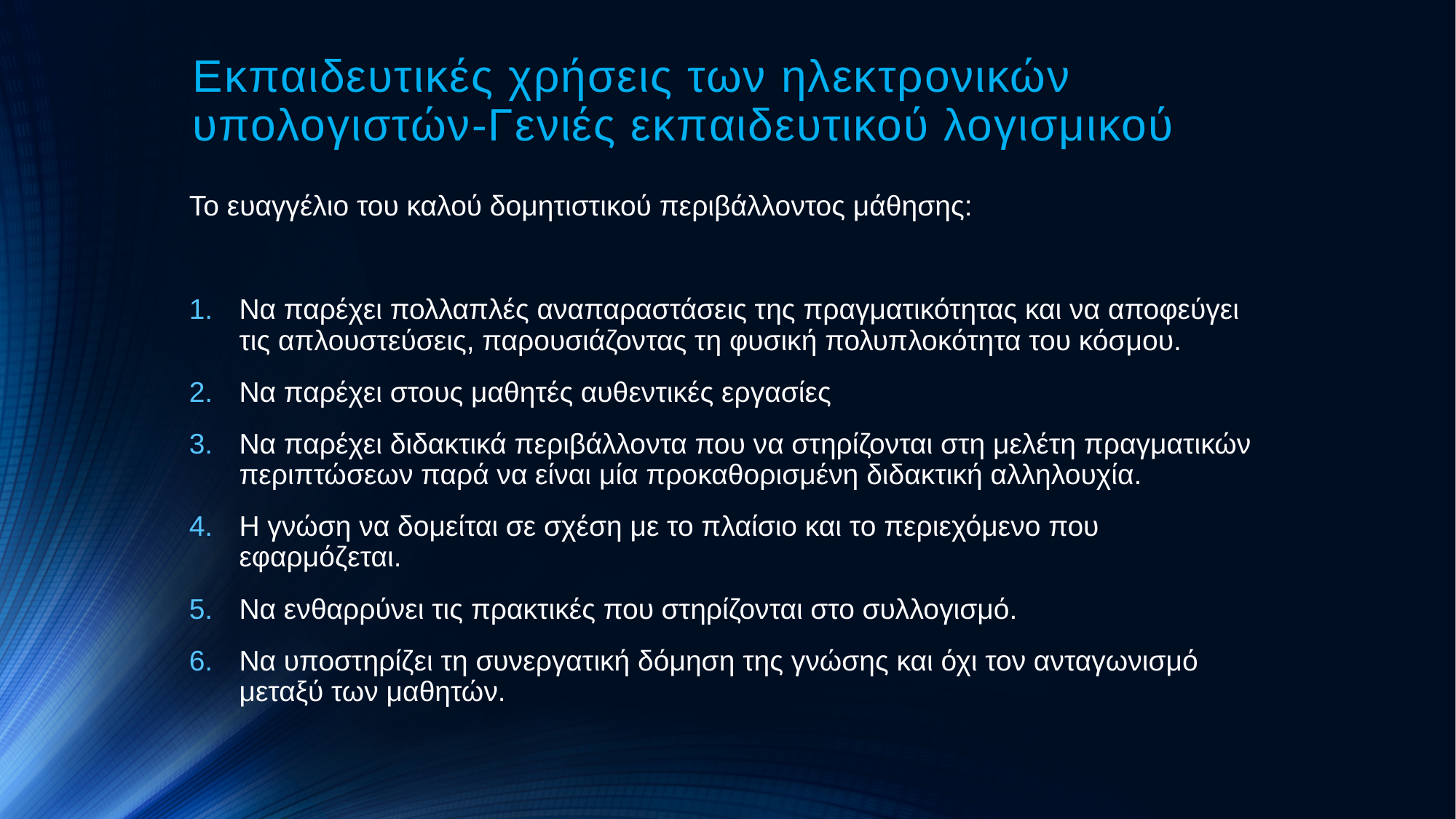

# Εκπαιδευτικές χρήσεις των ηλεκτρονικών υπολογιστών-Γενιές εκπαιδευτικού λογισμικού
Το ευαγγέλιο του καλού δομητιστικού περιβάλλοντος μάθησης:

Να παρέχει πολλαπλές αναπαραστάσεις της πραγματικότητας και να αποφεύγει τις απλουστεύσεις, παρουσιάζοντας τη φυσική πολυπλοκότητα του κόσμου.
Να παρέχει στους μαθητές αυθεντικές εργασίες
Να παρέχει διδακτικά περιβάλλοντα που να στηρίζονται στη μελέτη πραγματικών περιπτώσεων παρά να είναι μία προκαθορισμένη διδακτική αλληλουχία.
Η γνώση να δομείται σε σχέση με το πλαίσιο και το περιεχόμενο που εφαρμόζεται.
Να ενθαρρύνει τις πρακτικές που στηρίζονται στο συλλογισμό.
Να υποστηρίζει τη συνεργατική δόμηση της γνώσης και όχι τον ανταγωνισμό μεταξύ των μαθητών.